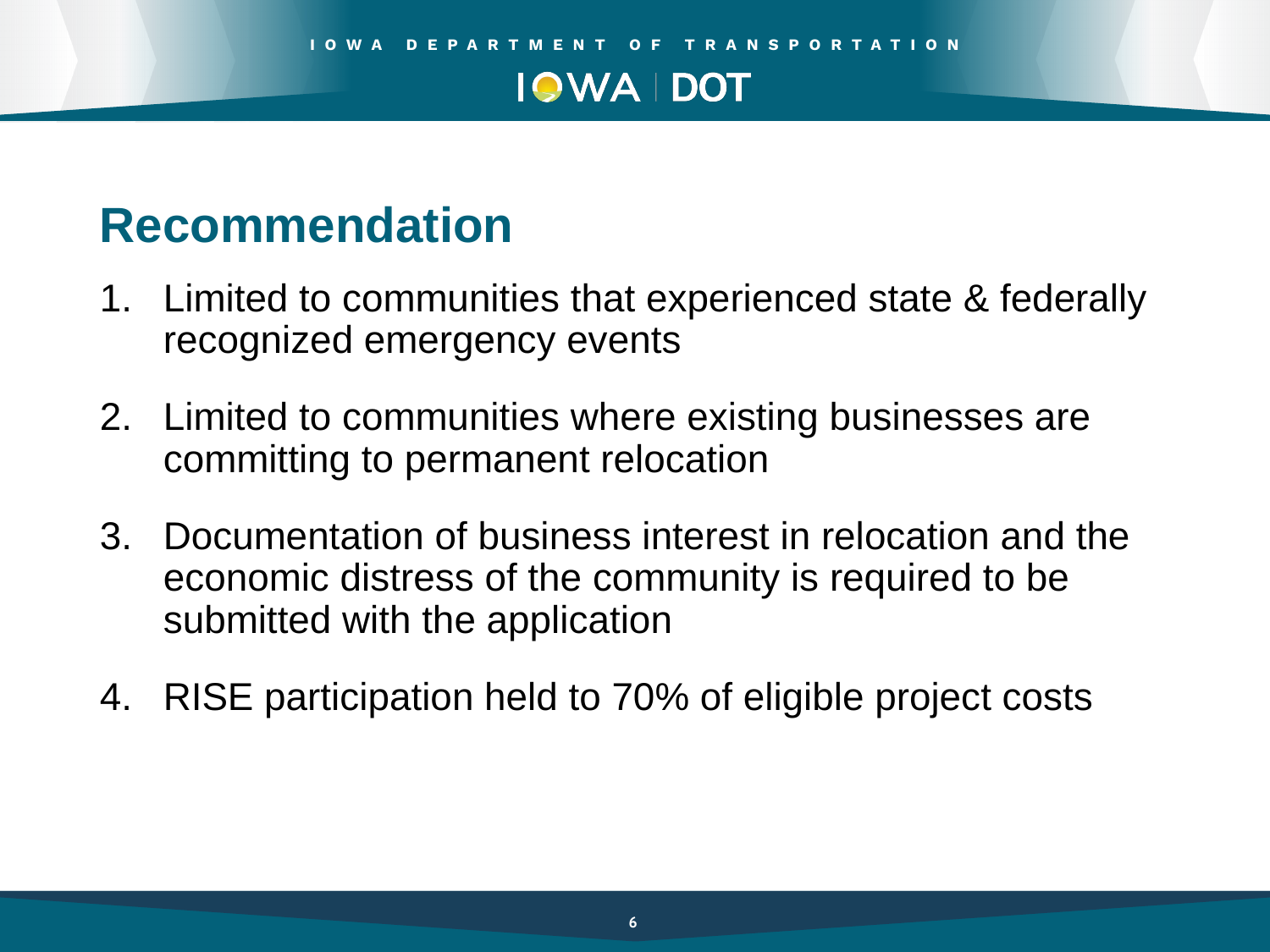

Recommendation
Limited to communities that experienced state & federally recognized emergency events
Limited to communities where existing businesses are committing to permanent relocation
Documentation of business interest in relocation and the economic distress of the community is required to be submitted with the application
RISE participation held to 70% of eligible project costs

6
6